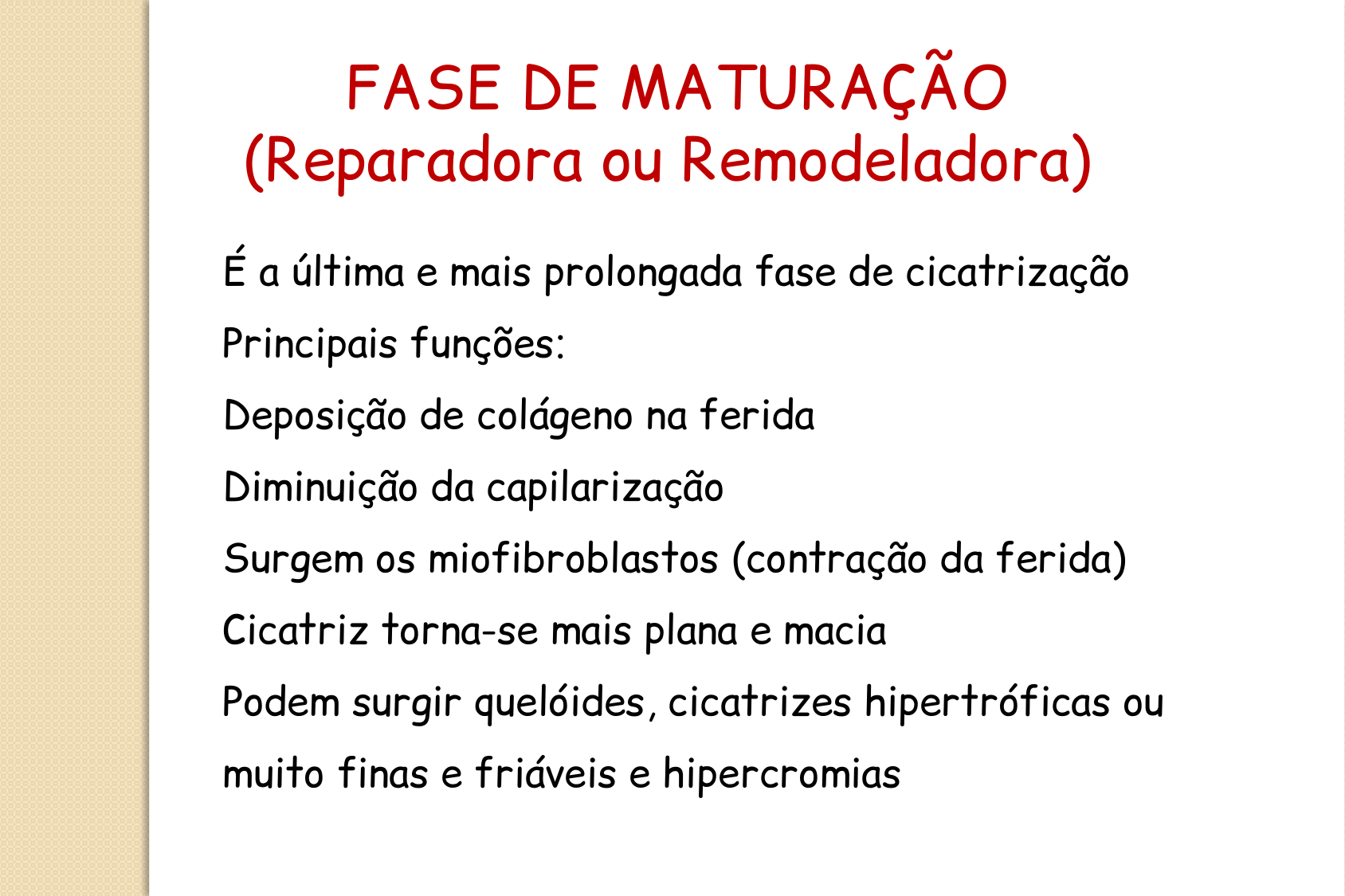

FASE DE MATURAÇÃO
(Reparadora ou Remodeladora)
É a última e mais prolongada fase de cicatrização Principais funções:
Deposição de colágeno na ferida
Diminuição da capilarização
Surgem os miofibroblastos (contração da ferida)
Cicatriz torna-se mais plana e macia
Podem surgir quelóides, cicatrizes hipertróficas ou muito finas e friáveis e hipercromias